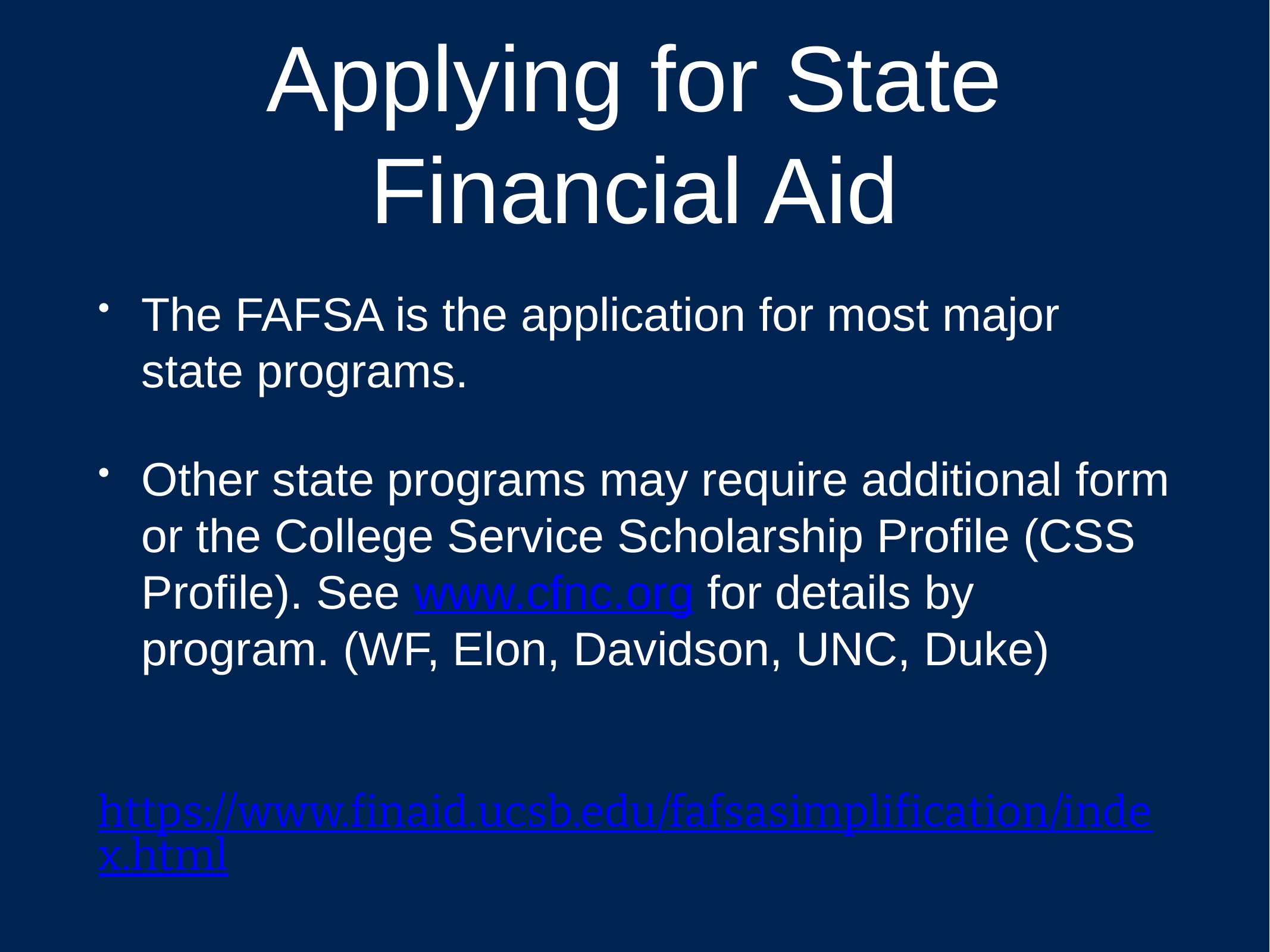

# Applying for State Financial Aid
The FAFSA is the application for most major state programs.
Other state programs may require additional form or the College Service Scholarship Profile (CSS Profile). See www.cfnc.org for details by program. (WF, Elon, Davidson, UNC, Duke)

https://www.finaid.ucsb.edu/fafsasimplification/index.html